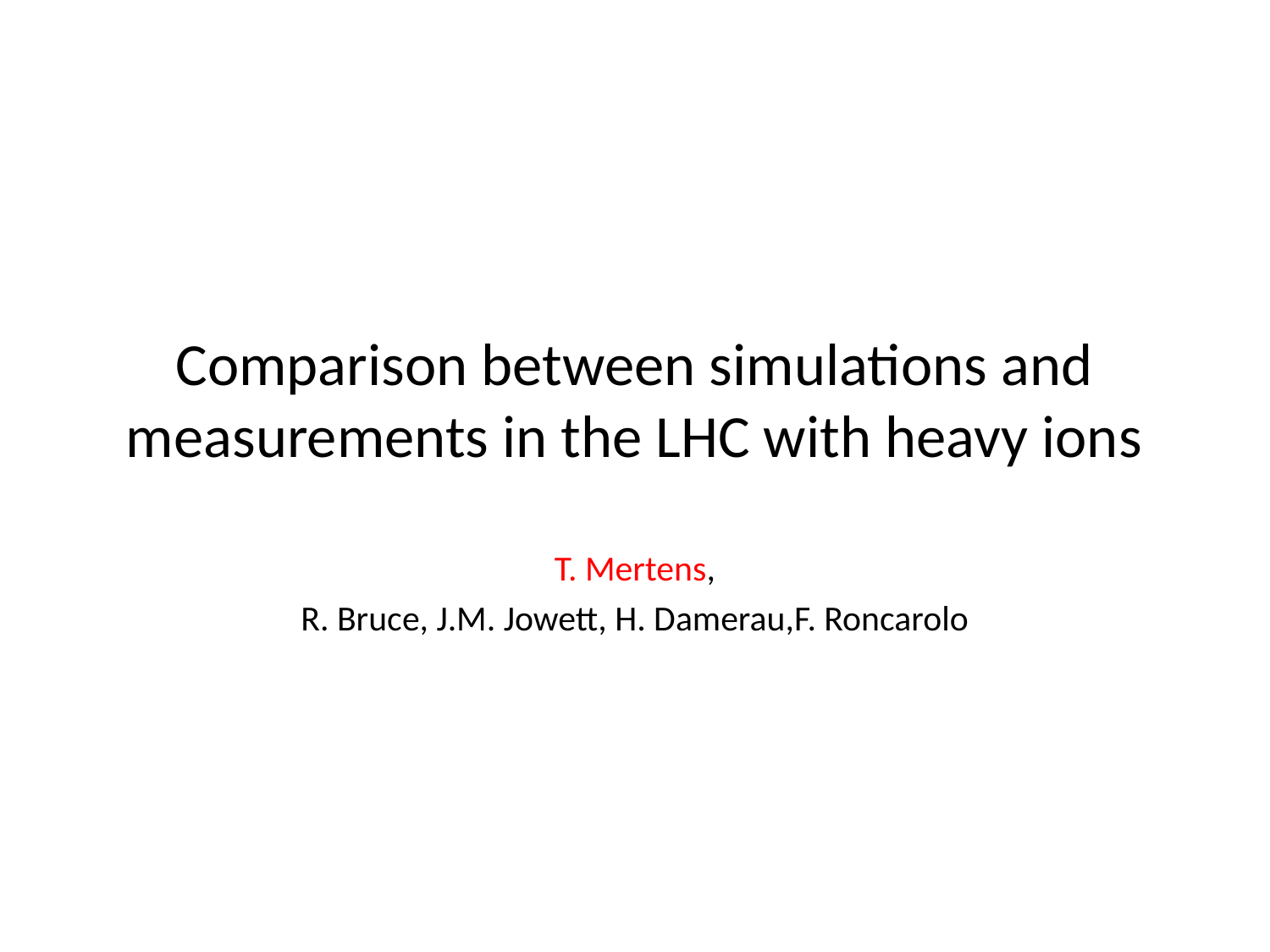

# Comparison between simulations and measurements in the LHC with heavy ions
T. Mertens,
R. Bruce, J.M. Jowett, H. Damerau,F. Roncarolo